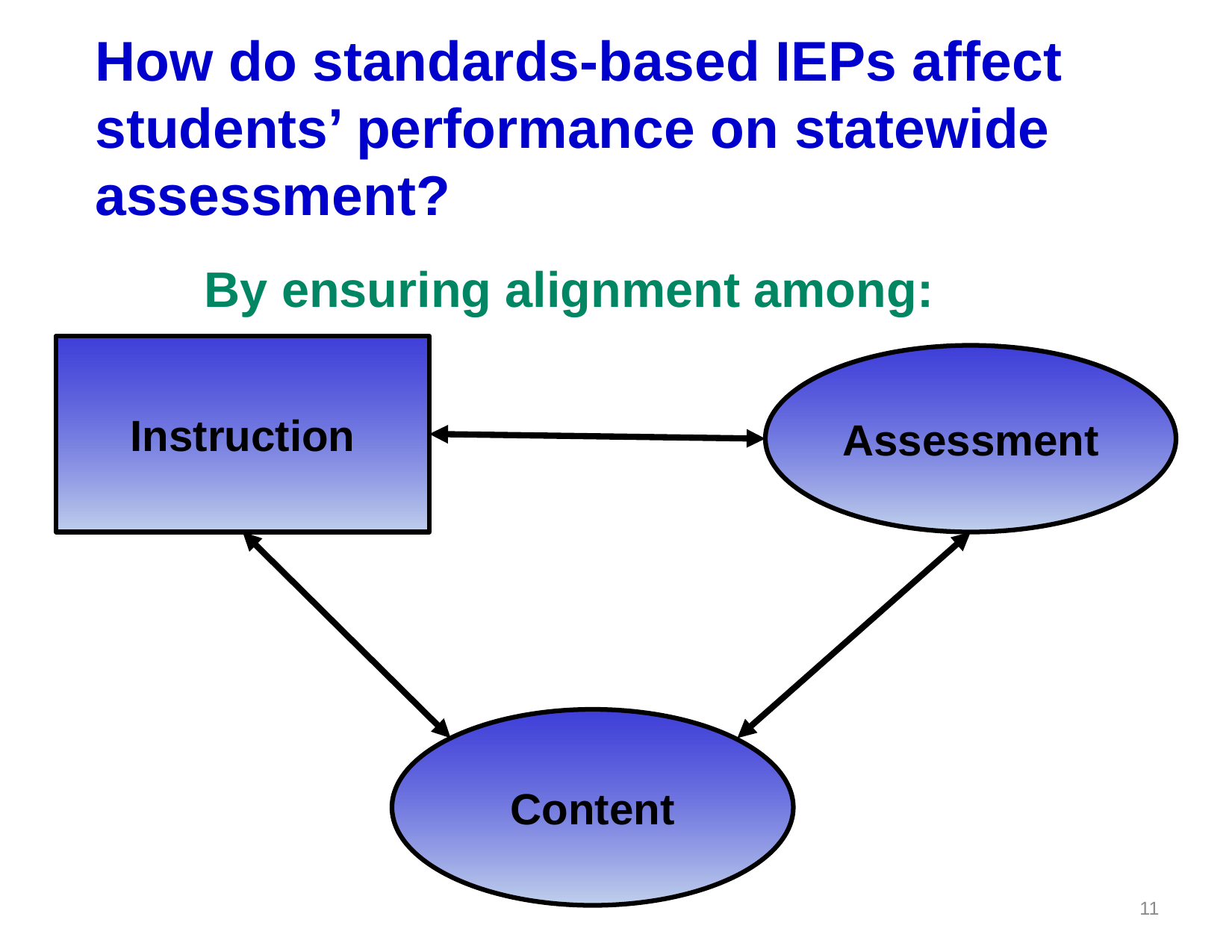

# How do standards-based IEPs affect students’ performance on statewide assessment?
By ensuring alignment among:
Instruction
Assessment
Content
11